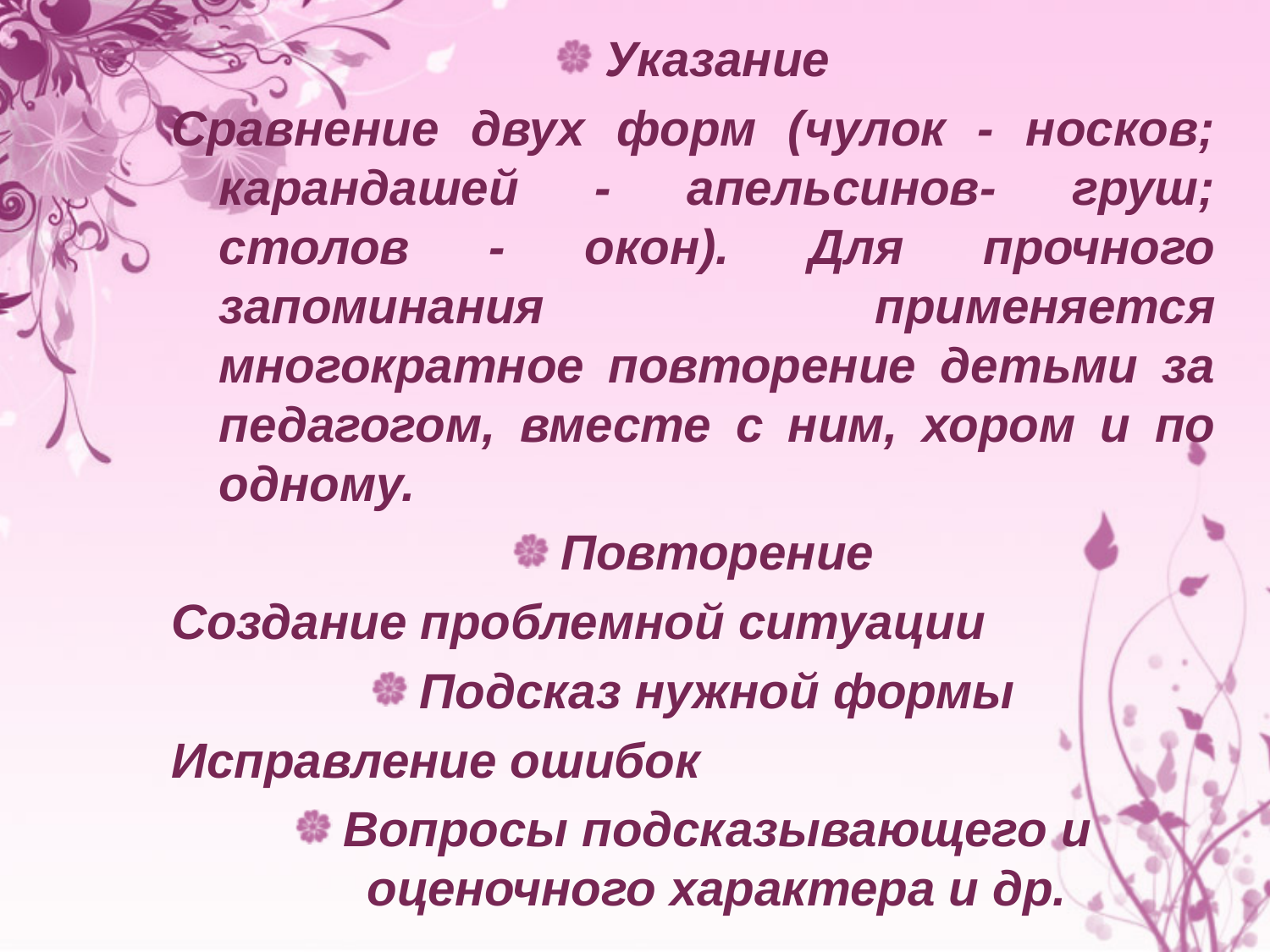

Указание
Сравнение двух форм (чулок - носков; карандашей - апельсинов- груш; столов - окон). Для прочного запоминания применяется многократное повторение детьми за педагогом, вместе с ним, хором и по одному.
Повторение
Создание проблемной ситуации
Подсказ нужной формы
Исправление ошибок
Вопросы подсказывающего и оценочного характера и др.